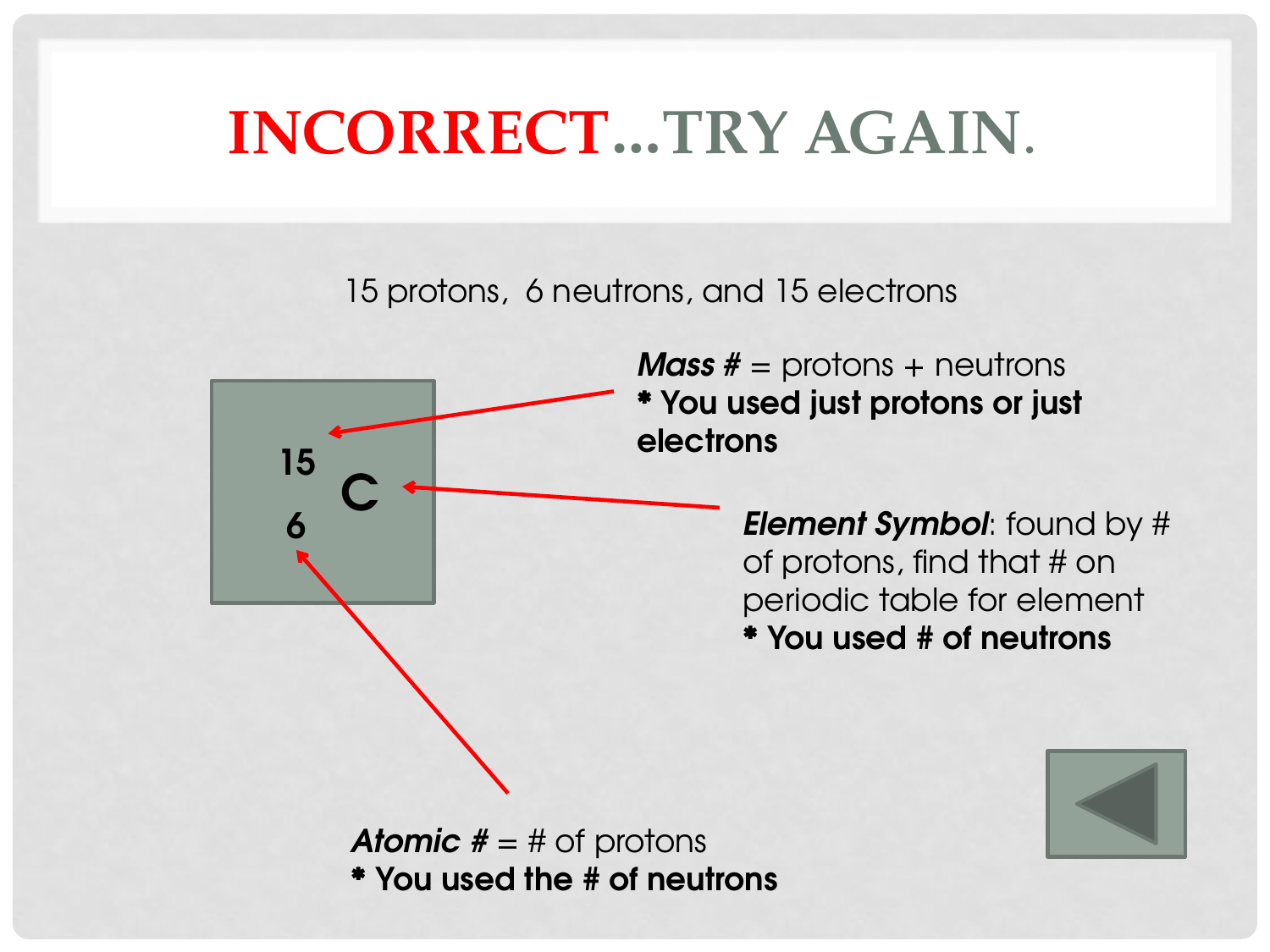

# Incorrect…try again.
15 protons,  6 neutrons, and 15 electrons
Mass # = protons + neutrons
* You used just protons or just electrons

15
C
 6
Element Symbol: found by # of protons, find that # on periodic table for element
* You used # of neutrons

Atomic # = # of protons
* You used the # of neutrons